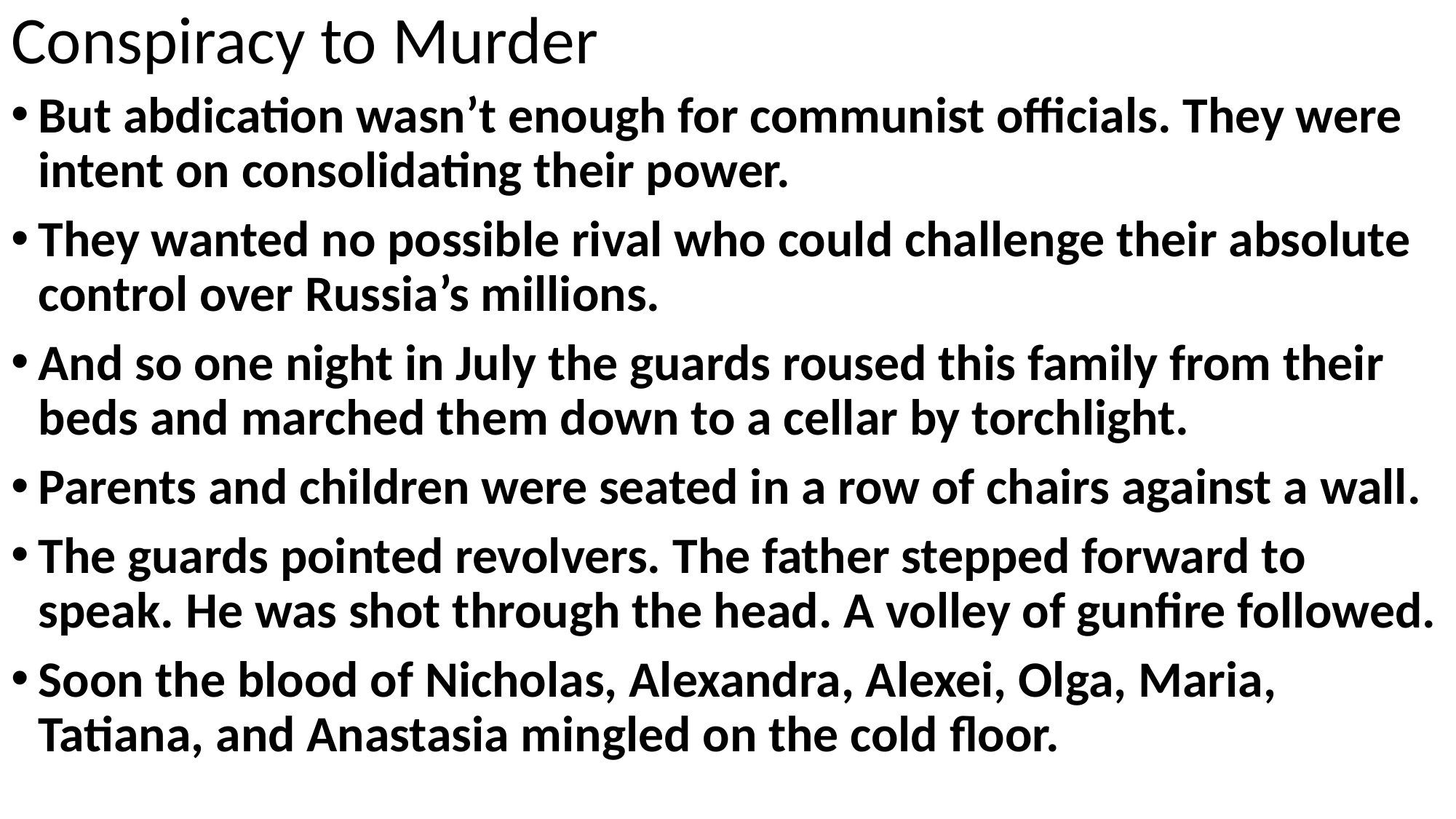

# Conspiracy to Murder
But abdication wasn’t enough for communist officials. They were intent on consolidating their power.
They wanted no possible rival who could challenge their absolute control over Russia’s millions.
And so one night in July the guards roused this family from their beds and marched them down to a cellar by torchlight.
Parents and children were seated in a row of chairs against a wall.
The guards pointed revolvers. The father stepped forward to speak. He was shot through the head. A volley of gunfire followed.
Soon the blood of Nicholas, Alexandra, Alexei, Olga, Maria, Tatiana, and Anastasia mingled on the cold floor.